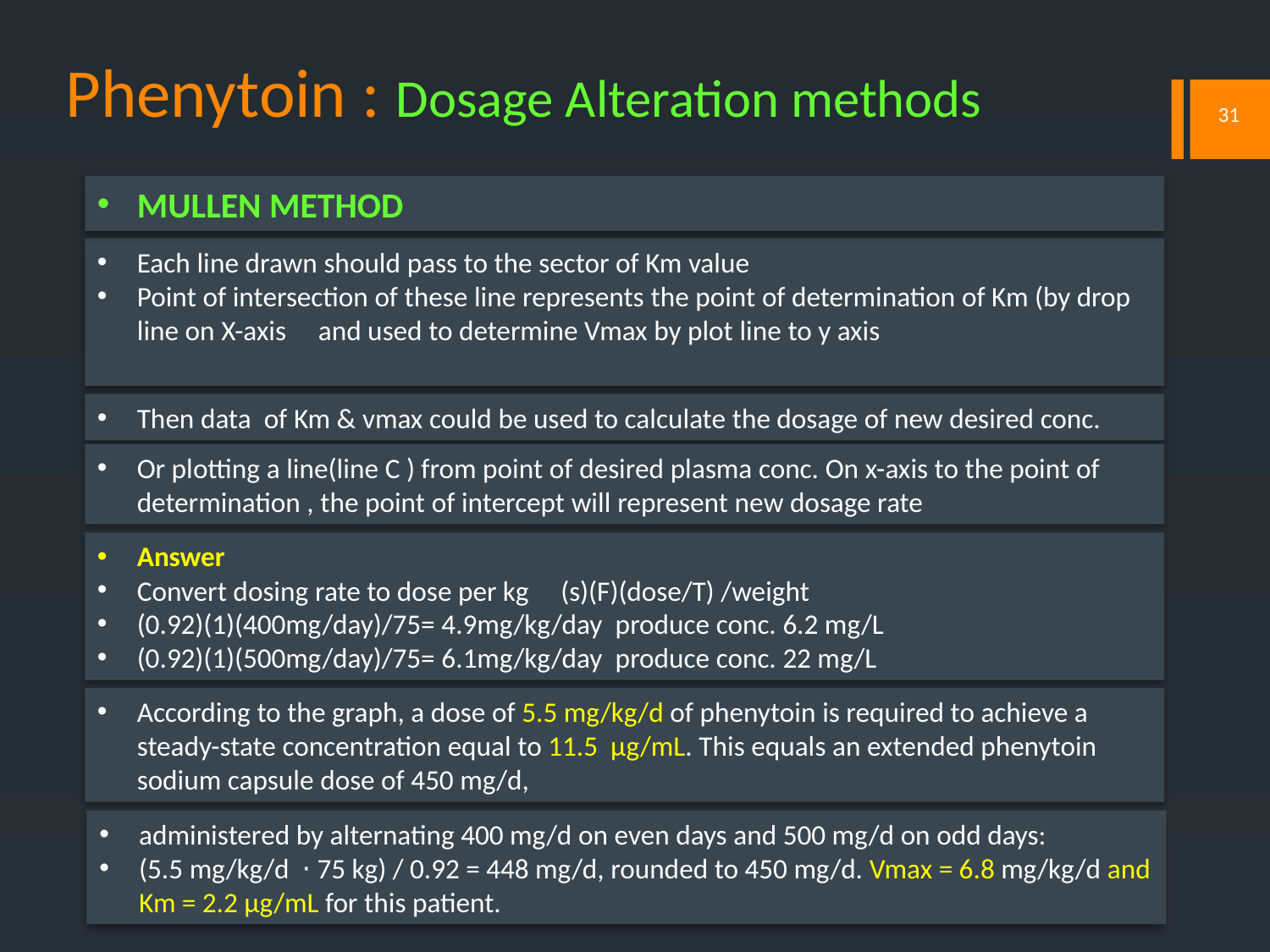

# Phenytoin : Dosage Alteration methods
31
MULLEN METHOD
Each line drawn should pass to the sector of Km value
Point of intersection of these line represents the point of determination of Km (by drop line on X-axis     and used to determine Vmax by plot line to y axis

Then data  of Km & vmax could be used to calculate the dosage of new desired conc.
Or plotting a line(line C ) from point of desired plasma conc. On x-axis to the point of determination , the point of intercept will represent new dosage rate
Answer
Convert dosing rate to dose per kg     (s)(F)(dose/T) /weight
(0.92)(1)(400mg/day)/75= 4.9mg/kg/day  produce conc. 6.2 mg/L
(0.92)(1)(500mg/day)/75= 6.1mg/kg/day  produce conc. 22 mg/L
According to the graph, a dose of 5.5 mg/kg/d of phenytoin is required to achieve a steady-state concentration equal to 11.5  μg/mL. This equals an extended phenytoin sodium capsule dose of 450 mg/d,
administered by alternating 400 mg/d on even days and 500 mg/d on odd days:
(5.5 mg/kg/d  ⋅ 75 kg) / 0.92 = 448 mg/d, rounded to 450 mg/d. Vmax = 6.8 mg/kg/d and Km = 2.2 μg/mL for this patient.